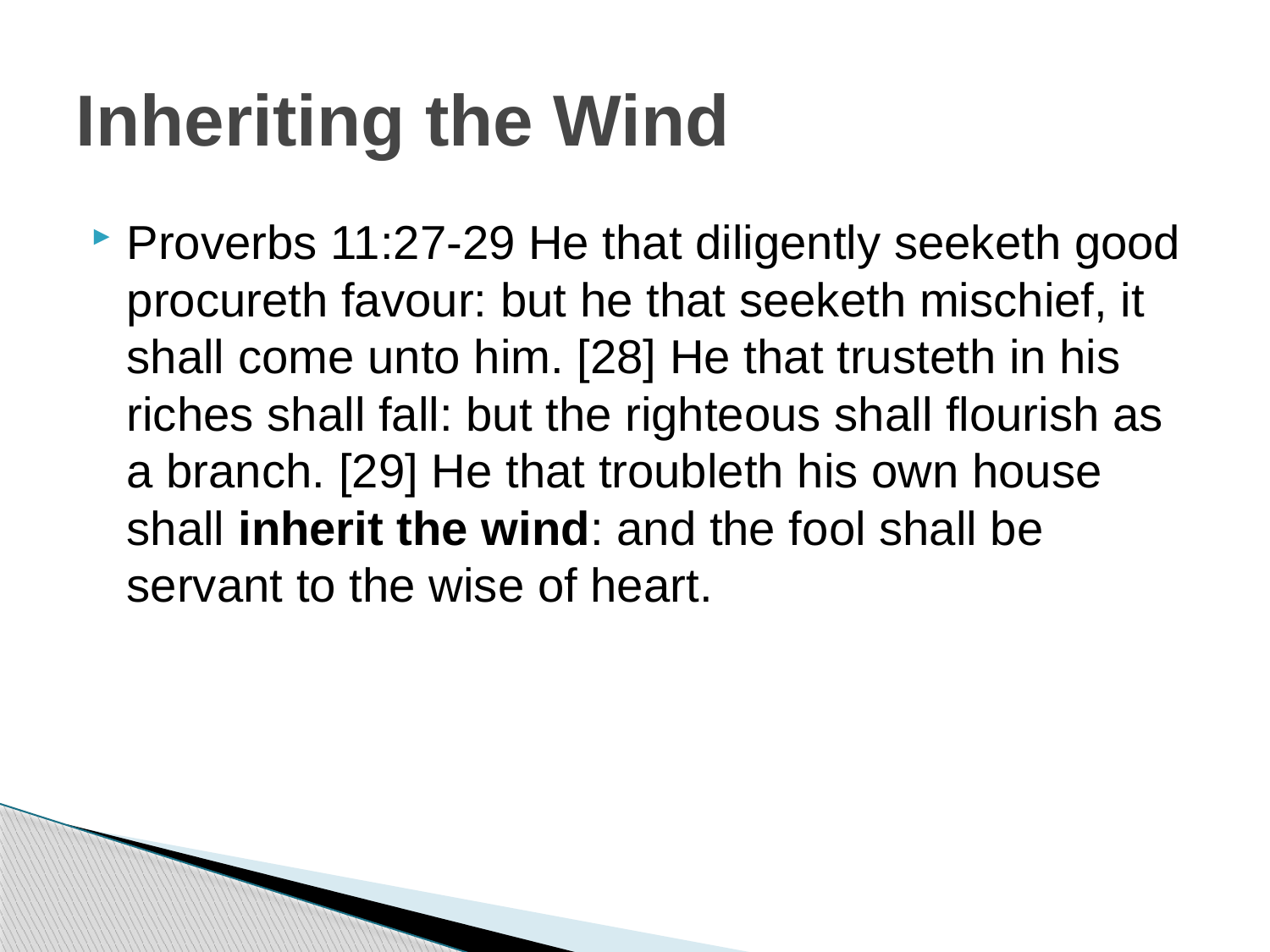

# Inheriting the Wind
Proverbs 11:27-29 He that diligently seeketh good procureth favour: but he that seeketh mischief, it shall come unto him. [28] He that trusteth in his riches shall fall: but the righteous shall flourish as a branch. [29] He that troubleth his own house shall inherit the wind: and the fool shall be servant to the wise of heart.